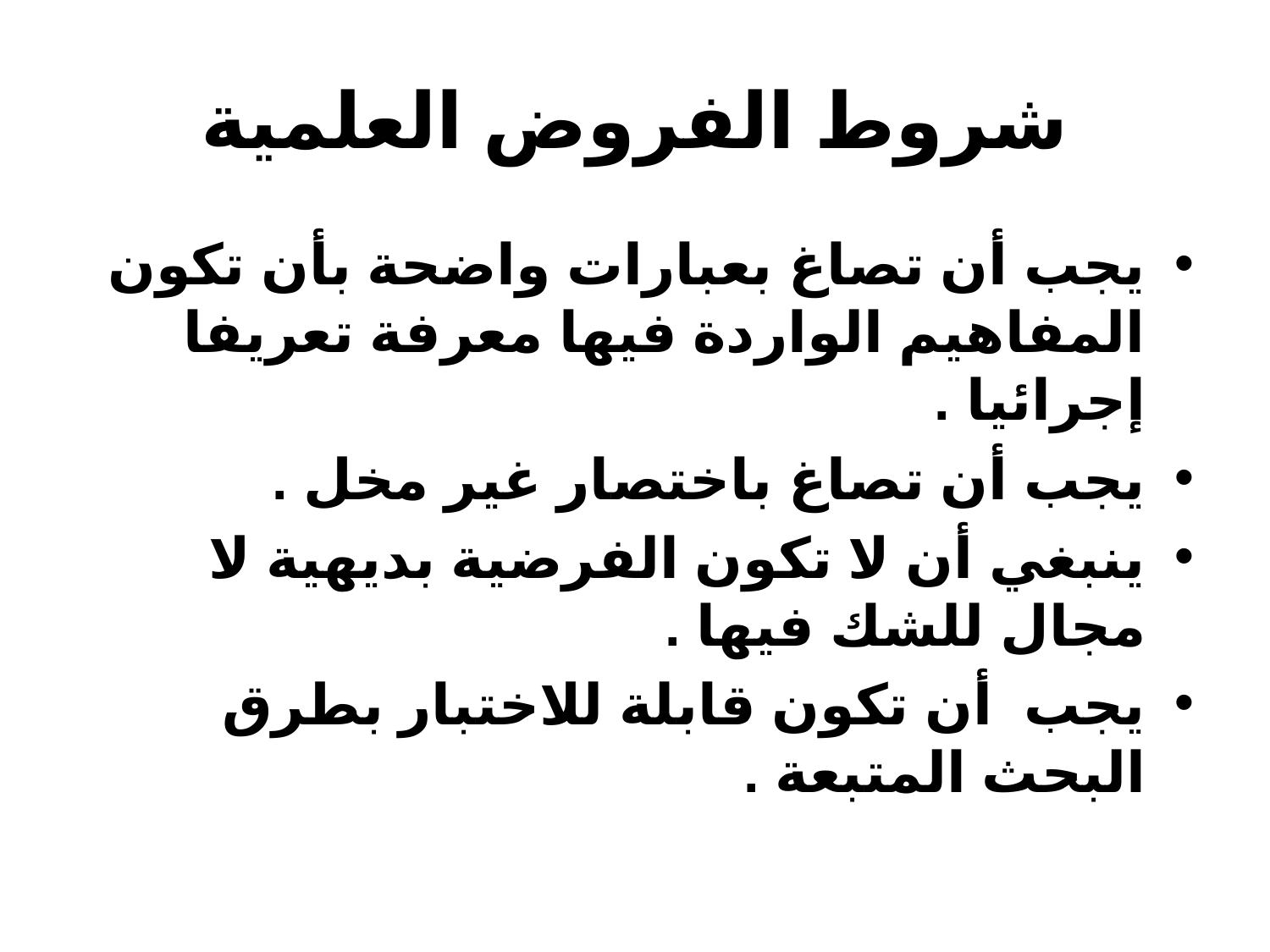

# شروط الفروض العلمية
يجب أن تصاغ بعبارات واضحة بأن تكون المفاهيم الواردة فيها معرفة تعريفا إجرائيا .
يجب أن تصاغ باختصار غير مخل .
ينبغي أن لا تكون الفرضية بديهية لا مجال للشك فيها .
يجب  أن تكون قابلة للاختبار بطرق البحث المتبعة .